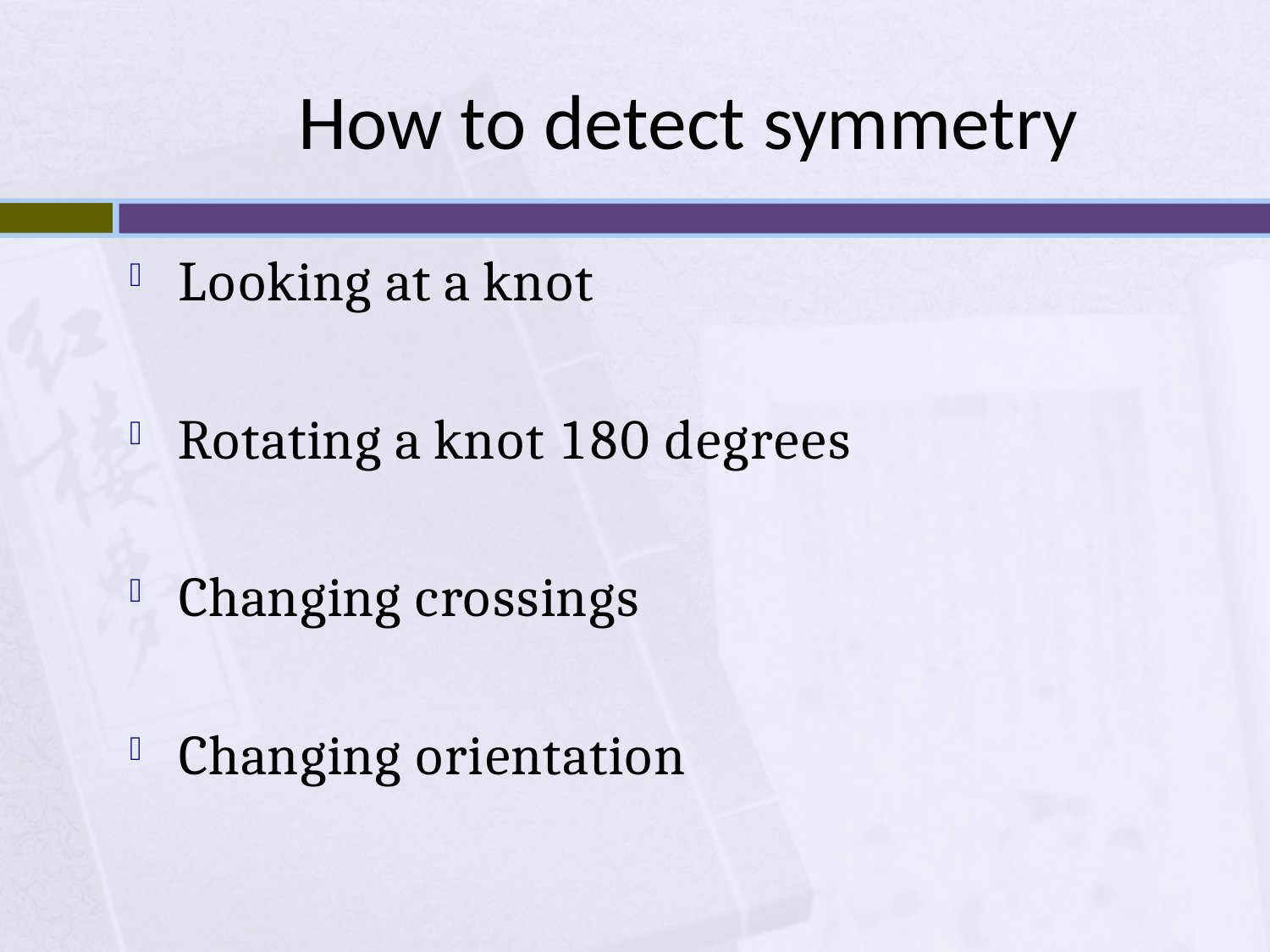

# How to detect symmetry
Looking at a knot

Rotating a knot 180 degrees

Changing crossings

Changing orientation